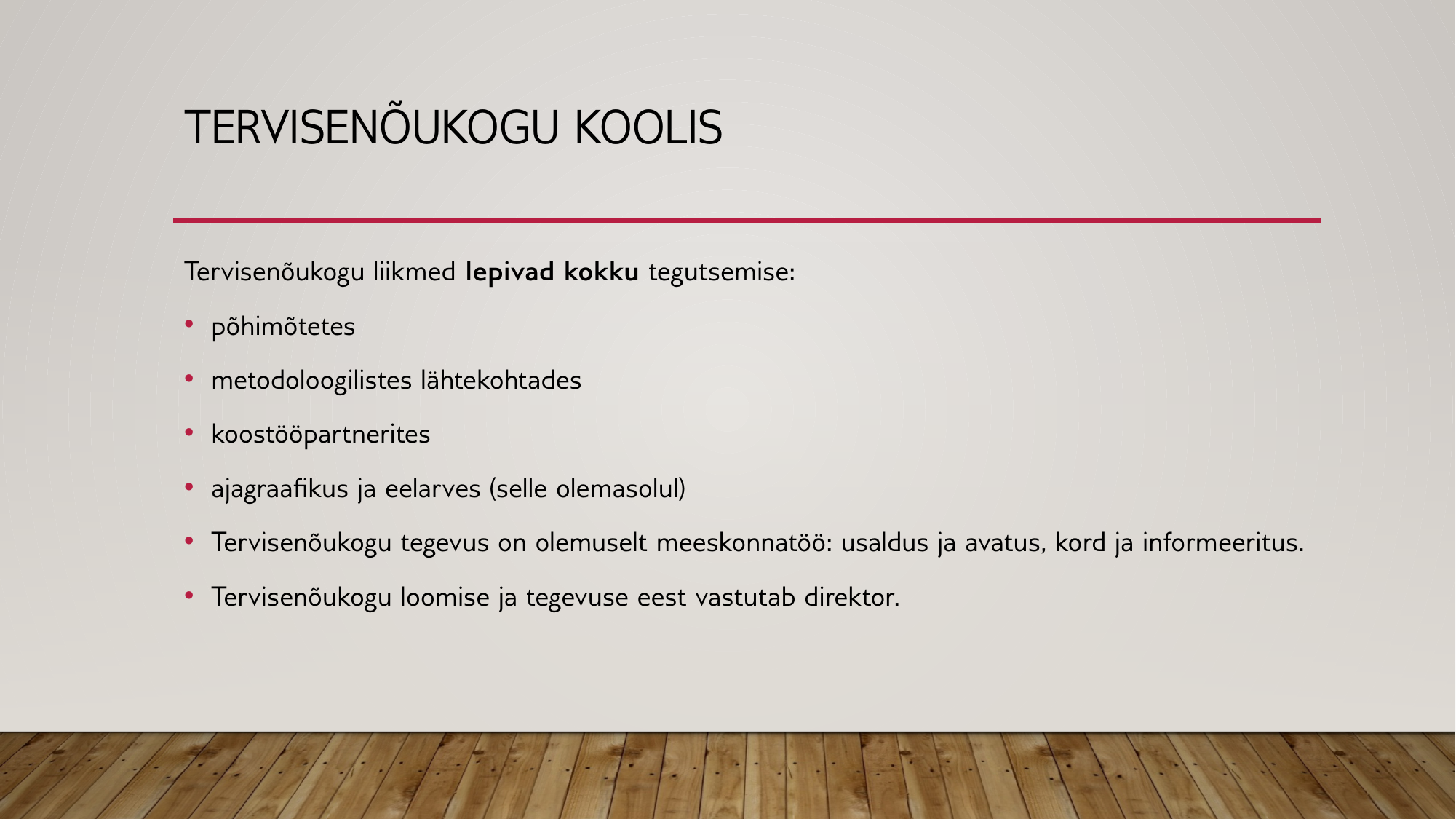

# Tervisenõukogu koolis
Tervisenõukogu liikmed lepivad kokku tegutsemise:
põhimõtetes
metodoloogilistes lähtekohtades
koostööpartnerites
ajagraafikus ja eelarves (selle olemasolul)
Tervisenõukogu tegevus on olemuselt meeskonnatöö: usaldus ja avatus, kord ja informeeritus.
Tervisenõukogu loomise ja tegevuse eest vastutab direktor.